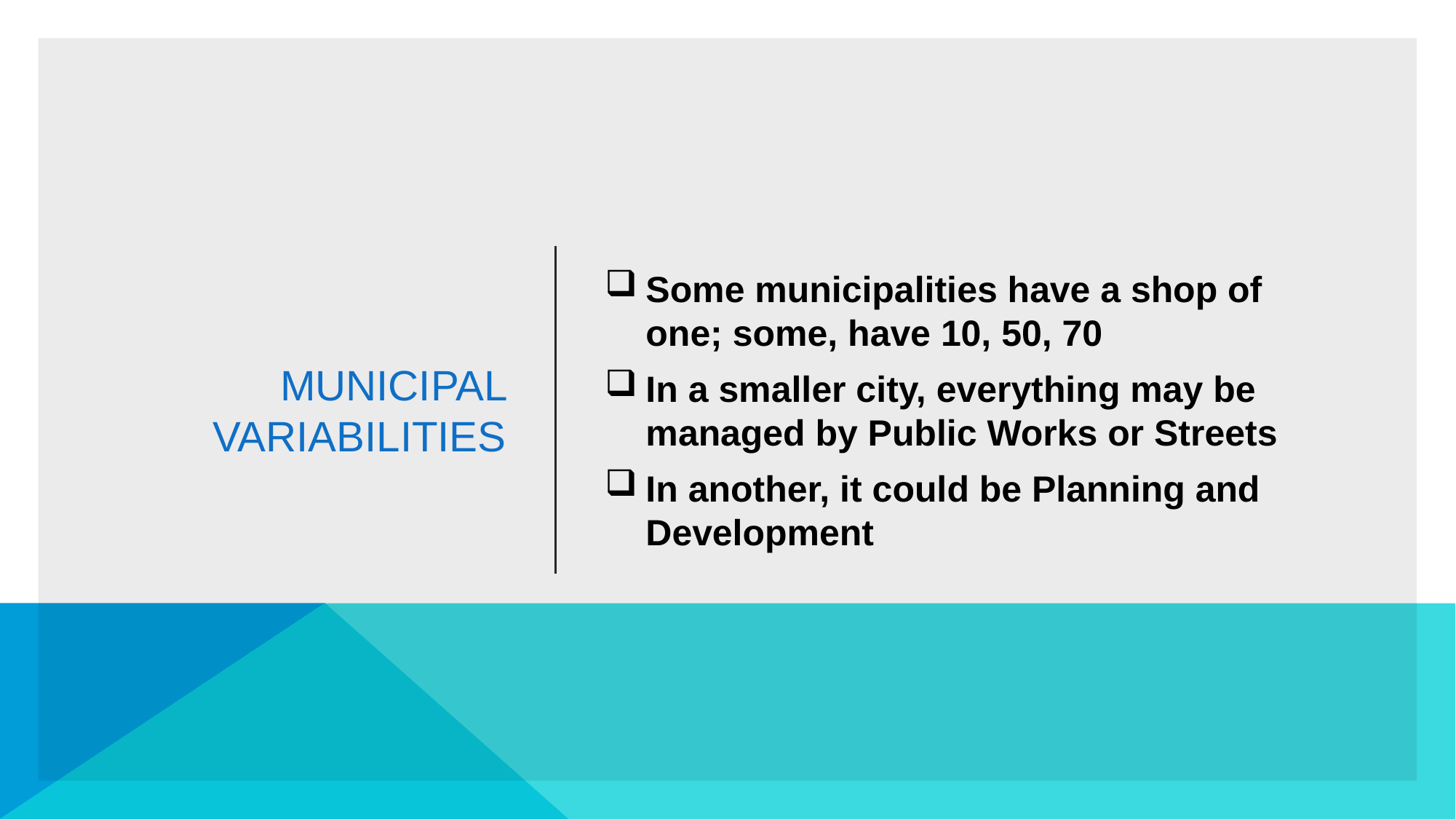

# Municipal Variabilities
Some municipalities have a shop of one; some, have 10, 50, 70
In a smaller city, everything may be managed by Public Works or Streets
In another, it could be Planning and Development